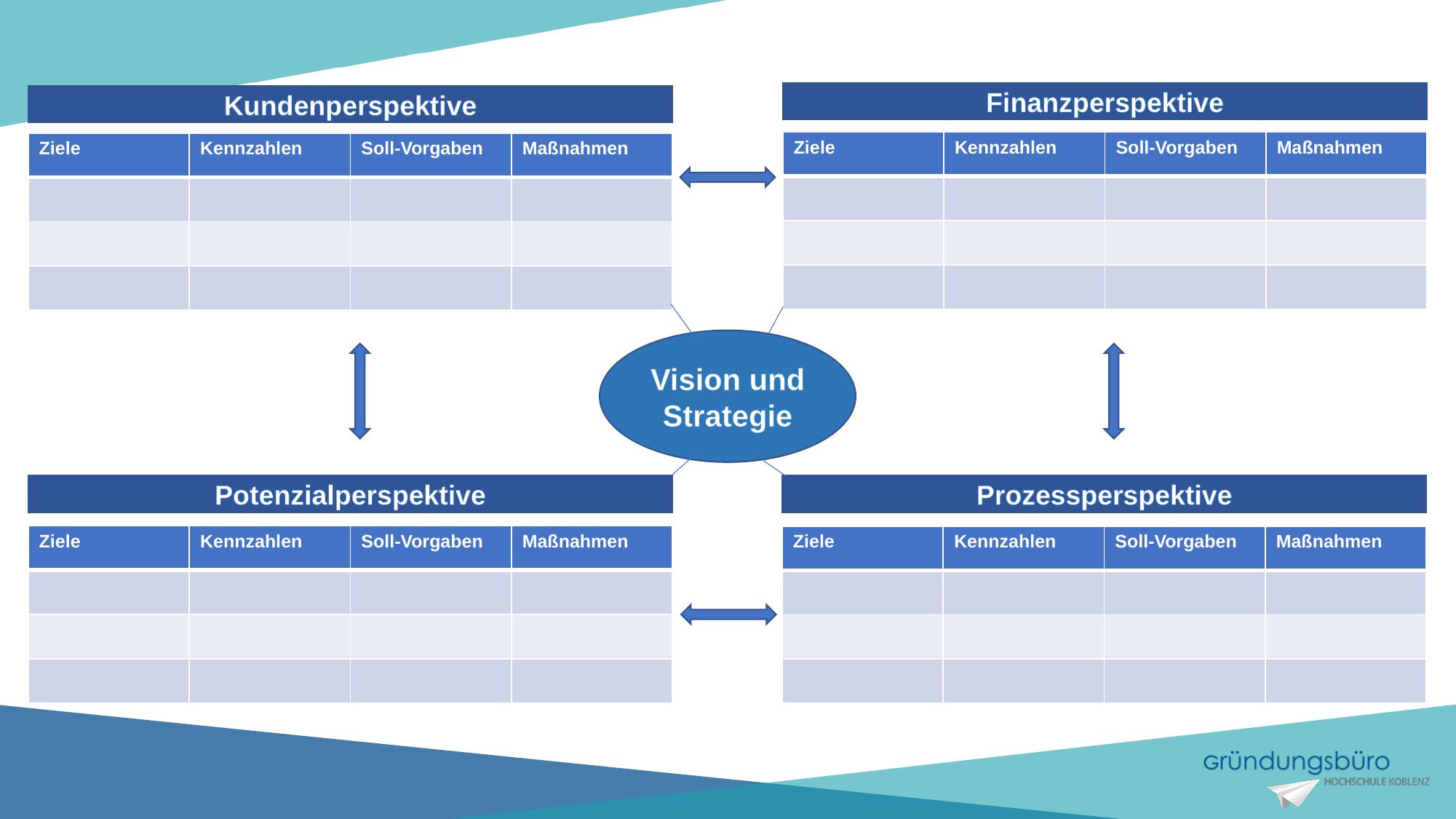

Finanzperspektive
Kundenperspektive

| Ziele | Kennzahlen | Soll-Vorgaben | Maßnahmen |
| --- | --- | --- | --- |
|  |  |  |  |
|  |  |  |  |
|  |  |  |  |
| Ziele | Kennzahlen | Soll-Vorgaben | Maßnahmen |
| --- | --- | --- | --- |
|  |  |  |  |
|  |  |  |  |
|  |  |  |  |
Vision und
Strategie

Potenzialperspektive
Prozessperspektive
| Ziele | Kennzahlen | Soll-Vorgaben | Maßnahmen |
| --- | --- | --- | --- |
|  |  |  |  |
|  |  |  |  |
|  |  |  |  |
| Ziele | Kennzahlen | Soll-Vorgaben | Maßnahmen |
| --- | --- | --- | --- |
|  |  |  |  |
|  |  |  |  |
|  |  |  |  |